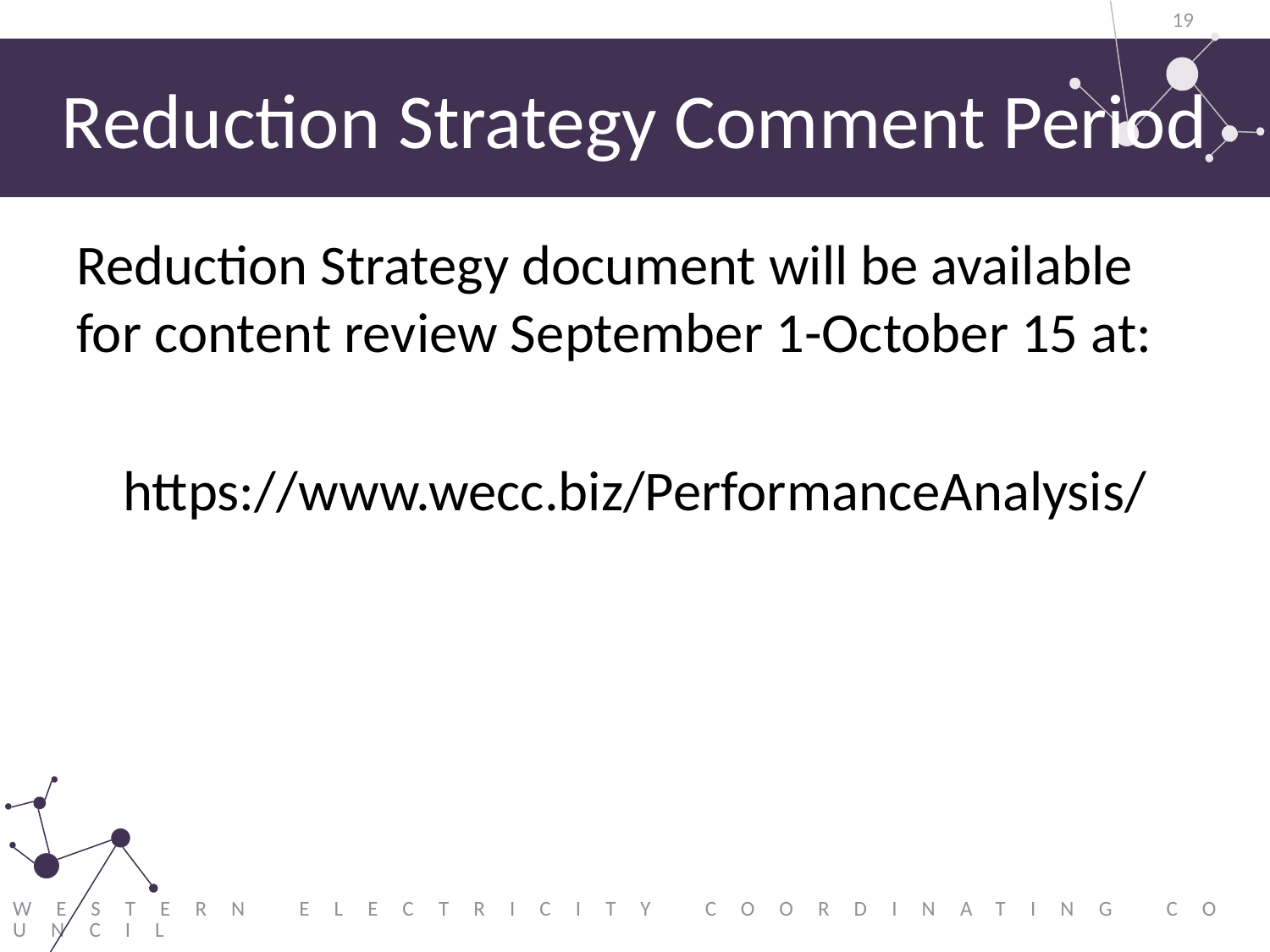

19
# Reduction Strategy Comment Period
Reduction Strategy document will be available for content review September 1-October 15 at:

https://www.wecc.biz/PerformanceAnalysis/
Western Electricity Coordinating Council